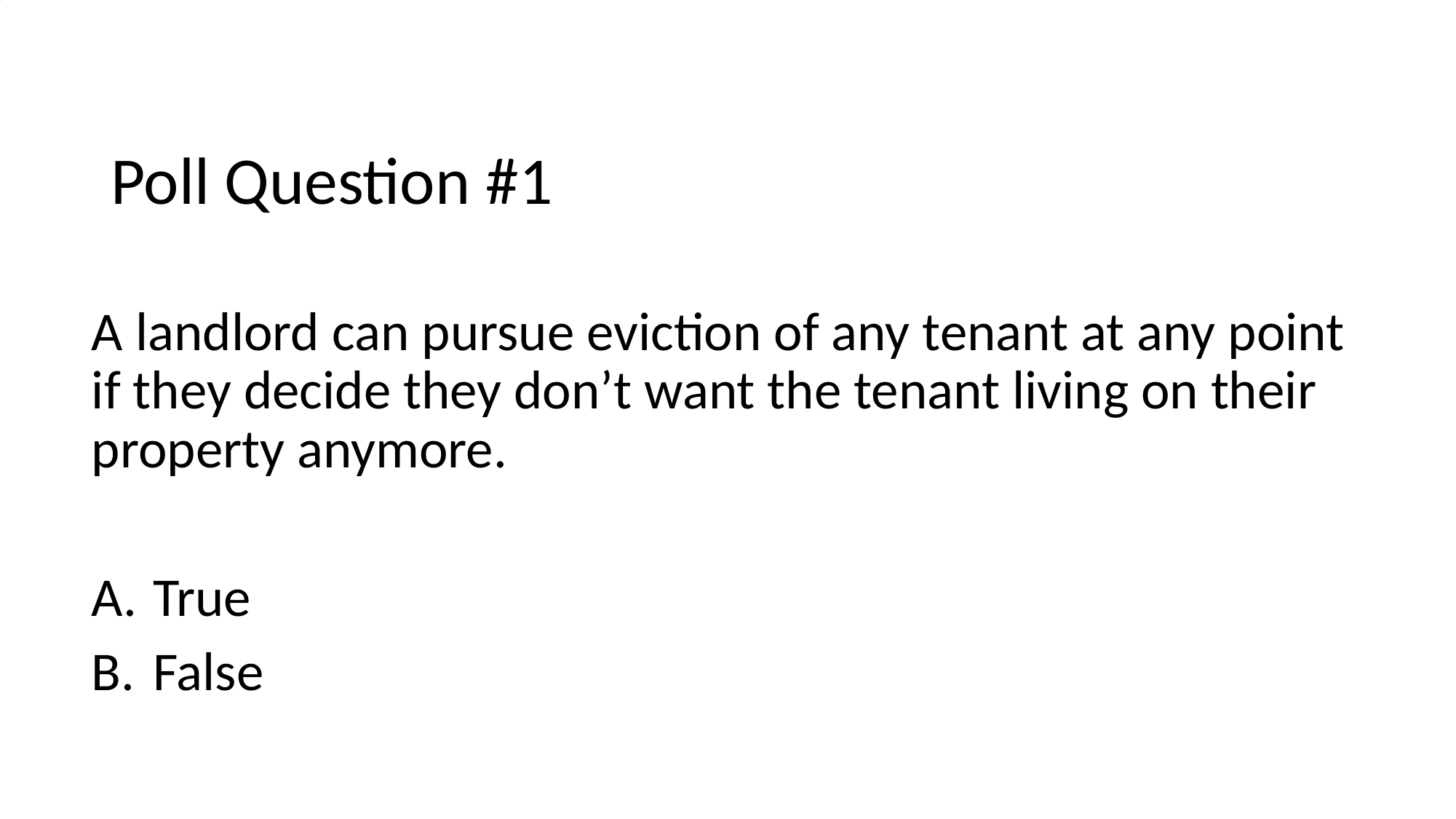

# Poll Question #1
A landlord can pursue eviction of any tenant at any point if they decide they don’t want the tenant living on their property anymore.

True
False